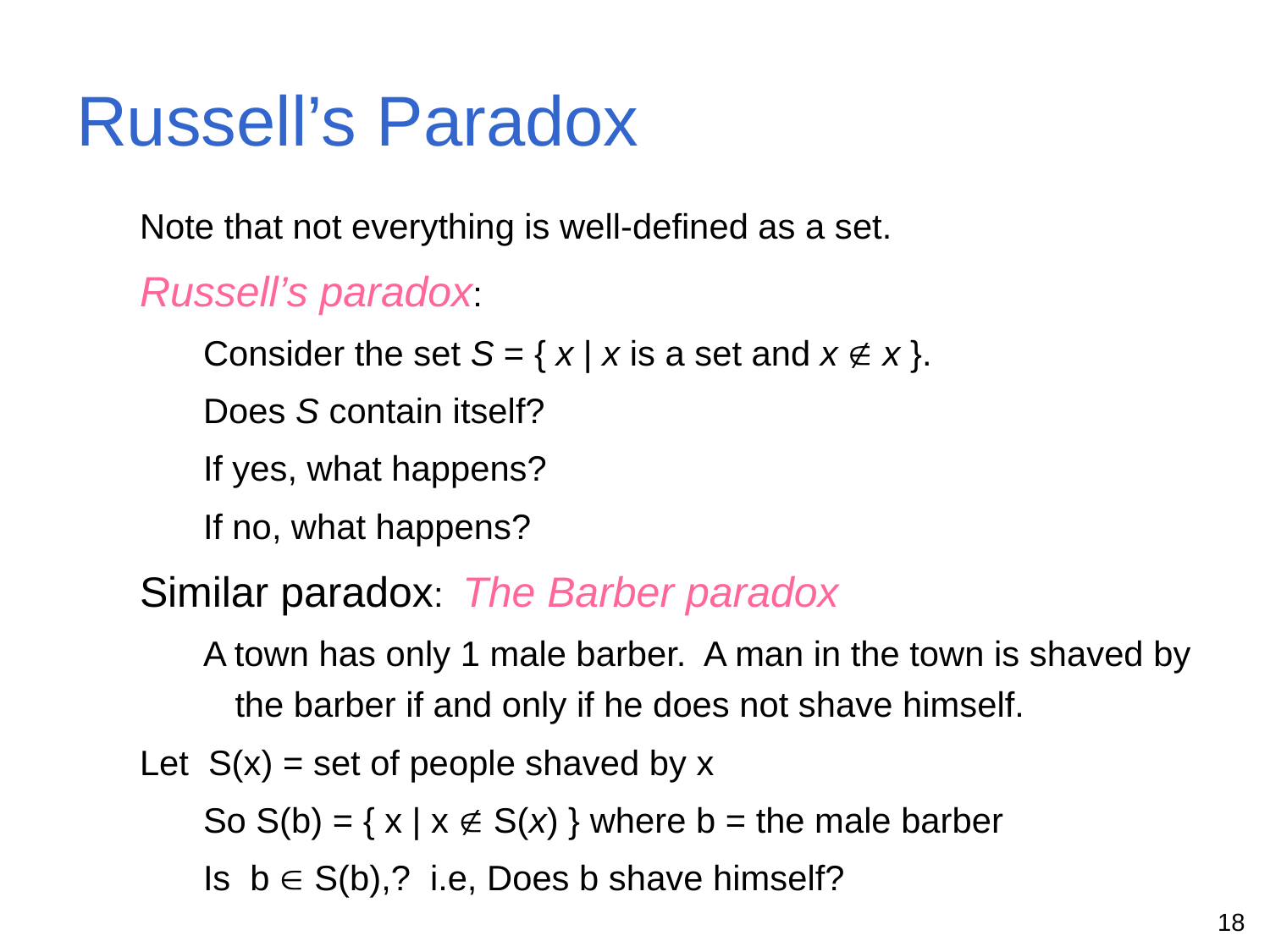

# Russell’s Paradox
Note that not everything is well-defined as a set.
Russell’s paradox:
Consider the set S = { x | x is a set and x ∉ x }.
Does S contain itself?
If yes, what happens?
If no, what happens?
Similar paradox:  The Barber paradox
A town has only 1 male barber.  A man in the town is shaved by the barber if and only if he does not shave himself.
Let  S(x) = set of people shaved by x
So S(b) = { x | x ∉ S(x) } where b = the male barber
Is  b ∈ S(b),?  i.e, Does b shave himself?